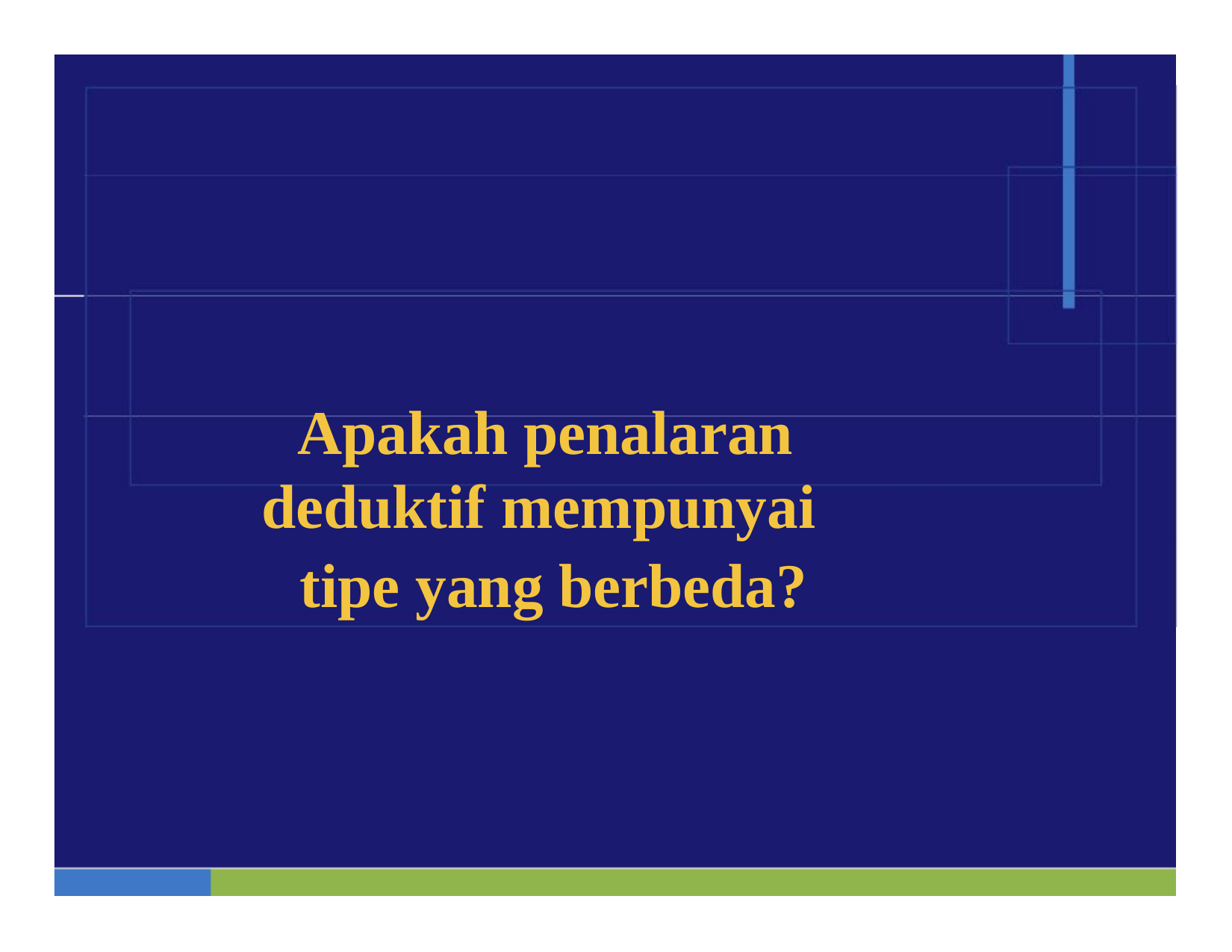

# Apakah penalaran  deduktif mempunyai
tipe yang berbeda?